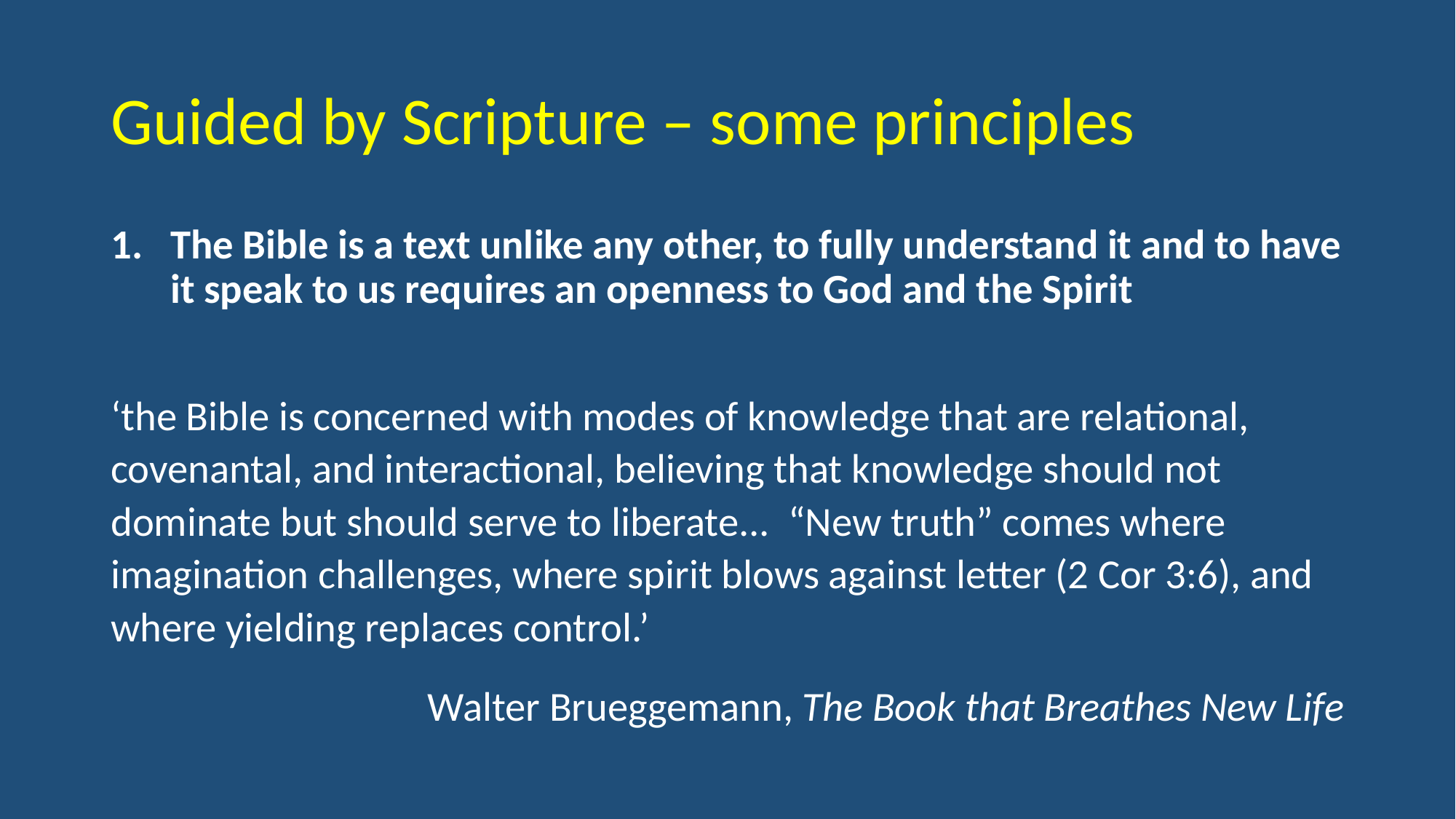

# Guided by Scripture – some principles
The Bible is a text unlike any other, to fully understand it and to have it speak to us requires an openness to God and the Spirit

‘the Bible is concerned with modes of knowledge that are relational, covenantal, and interactional, believing that knowledge should not dominate but should serve to liberate...  “New truth” comes where imagination challenges, where spirit blows against letter (2 Cor 3:6), and where yielding replaces control.’
Walter Brueggemann, The Book that Breathes New Life